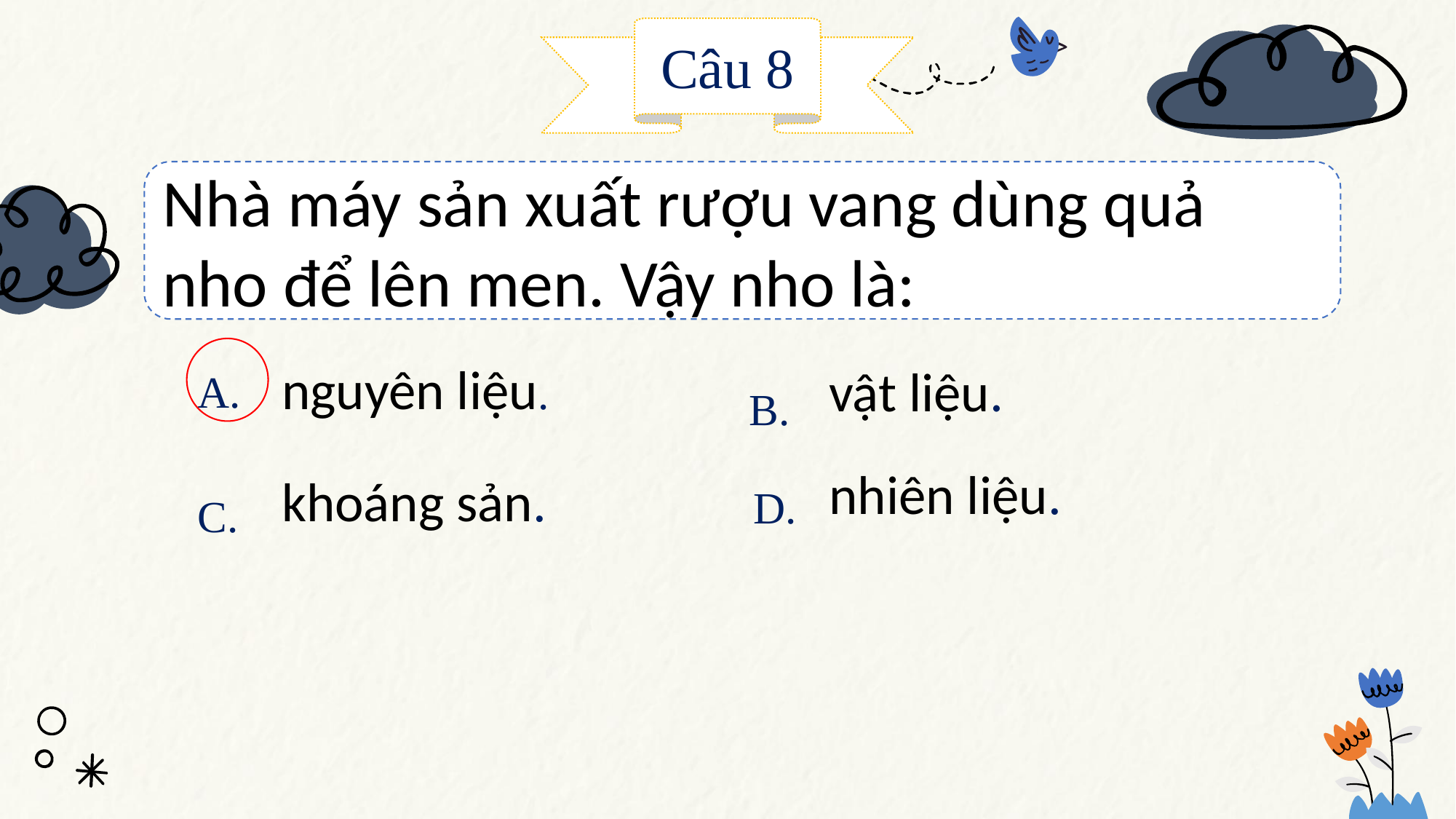

Câu 8
Nhà máy sản xuất rượu vang dùng quả nho để lên men. Vậy nho là:

nguyên liệu.
vật liệu.
A.
B.
nhiên liệu.
khoáng sản.
D.
C.